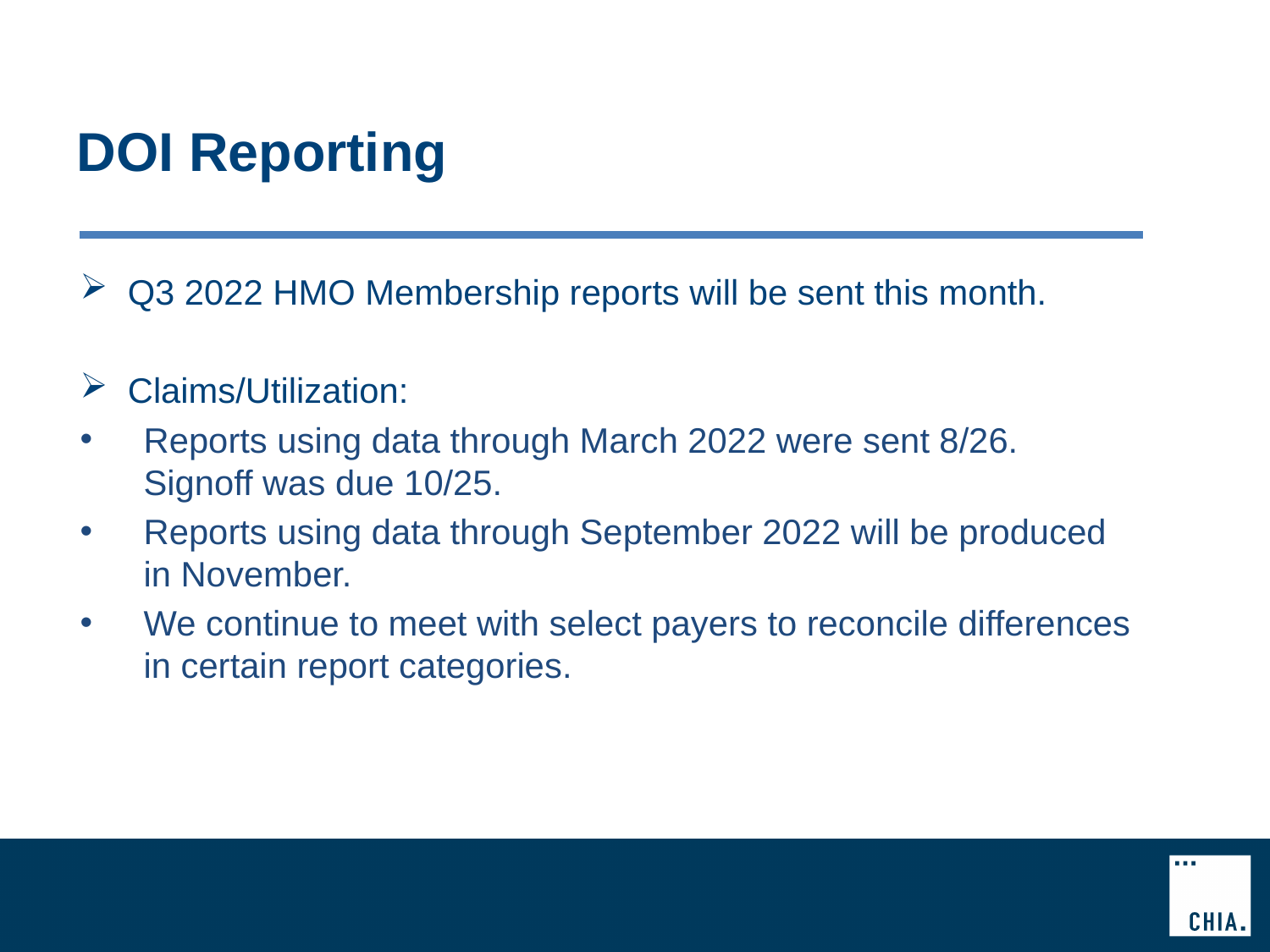

# DOI Reporting
Q3 2022 HMO Membership reports will be sent this month.

Claims/Utilization:
Reports using data through March 2022 were sent 8/26. Signoff was due 10/25.
Reports using data through September 2022 will be produced in November.
We continue to meet with select payers to reconcile differences in certain report categories.